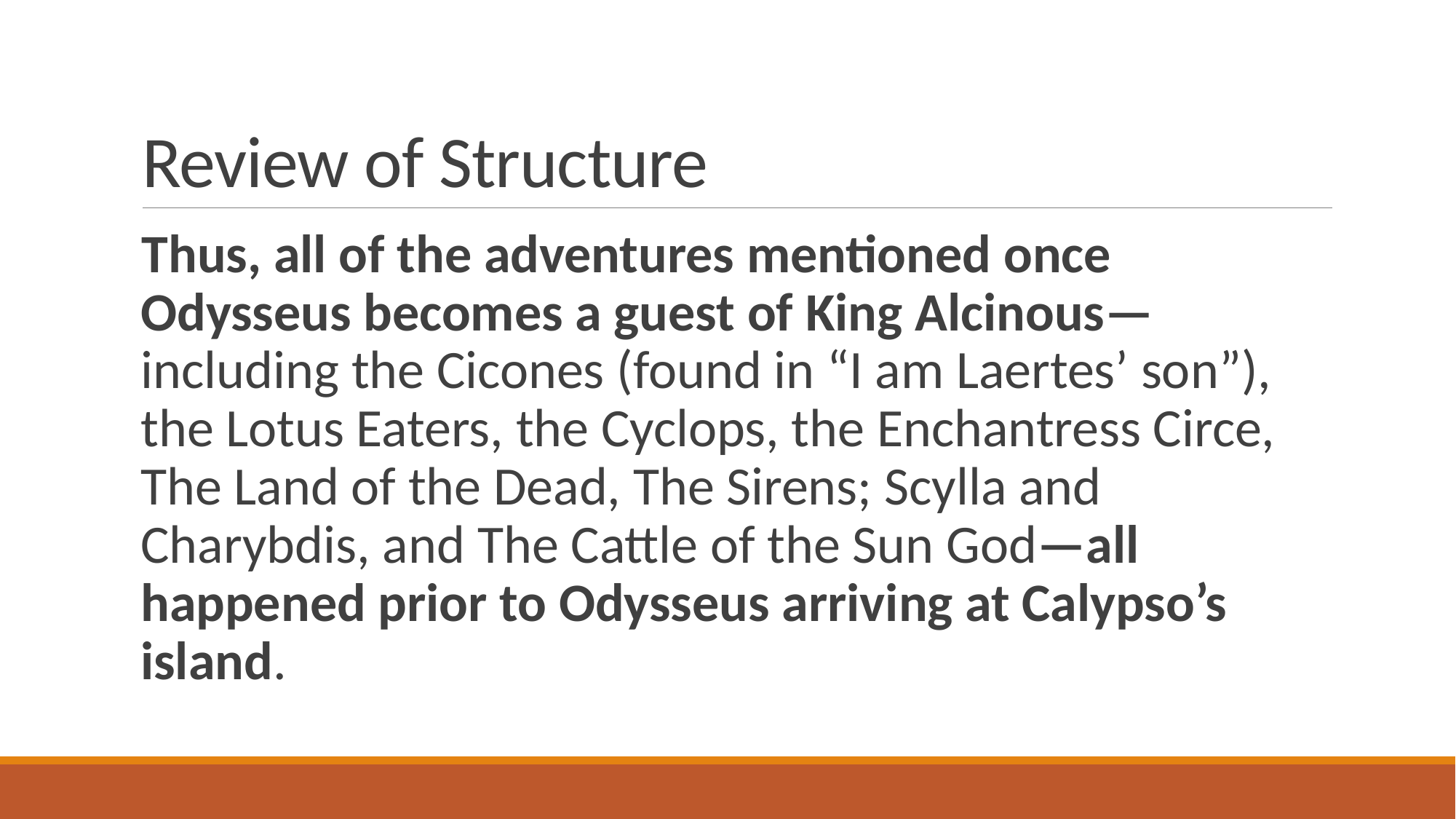

# Review of Structure
Thus, all of the adventures mentioned once Odysseus becomes a guest of King Alcinous—including the Cicones (found in “I am Laertes’ son”), the Lotus Eaters, the Cyclops, the Enchantress Circe, The Land of the Dead, The Sirens; Scylla and Charybdis, and The Cattle of the Sun God—all happened prior to Odysseus arriving at Calypso’s island.